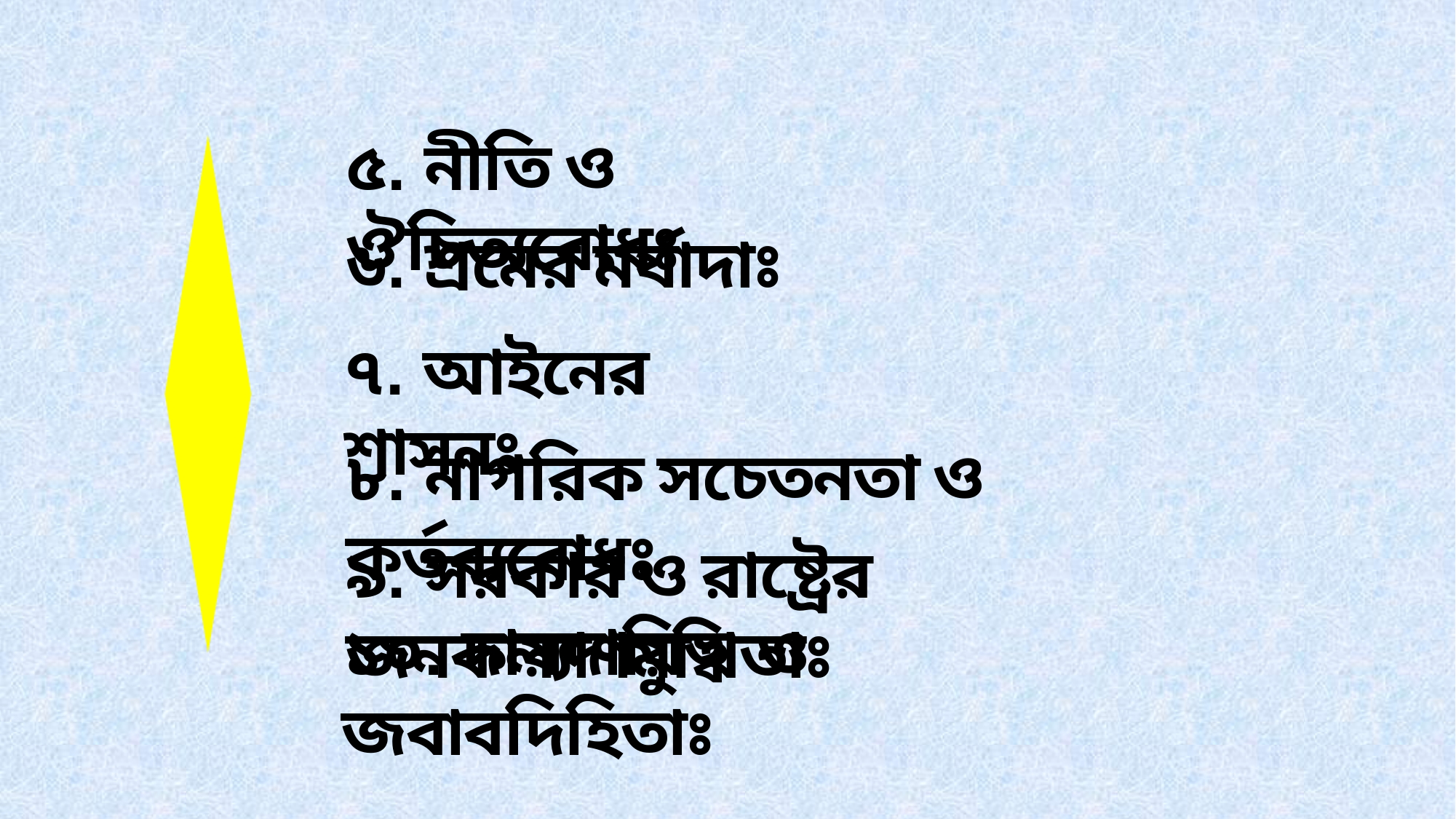

৫. নীতি ও ঔচিত্যবোধঃ

৬. শ্রমের মর্যাদাঃ
৭. আইনের শাসনঃ
৮. নাগরিক সচেতনতা ও কর্তব্যবোধঃ
৯. সরকার ও রাষ্ট্রের জনকল্যাণমুখিতাঃ
১০. দায়দায়িত্ব  ও জবাবদিহিতাঃ